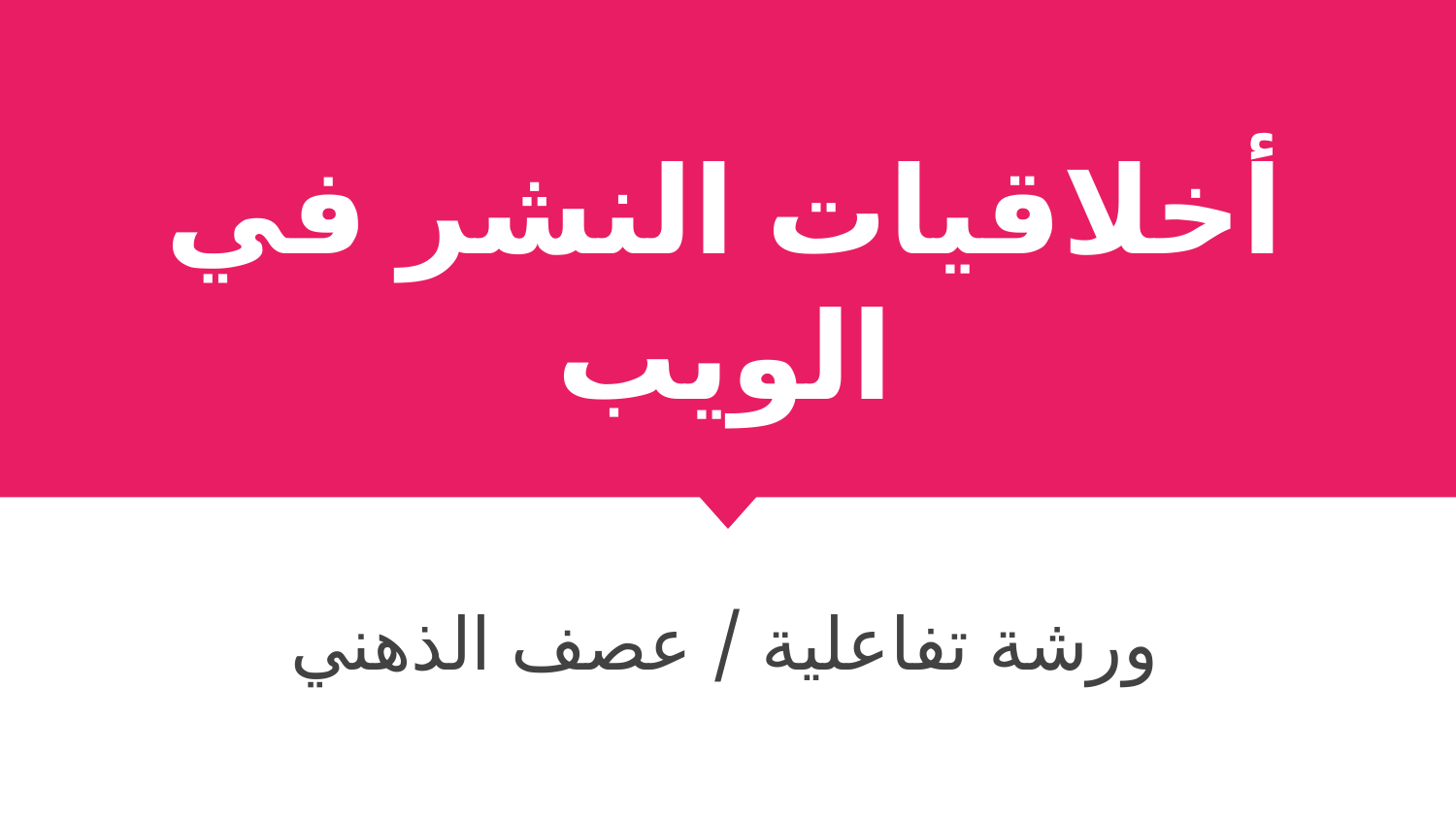

# أخلاقيات النشر في الويب
ورشة تفاعلية / عصف الذهني